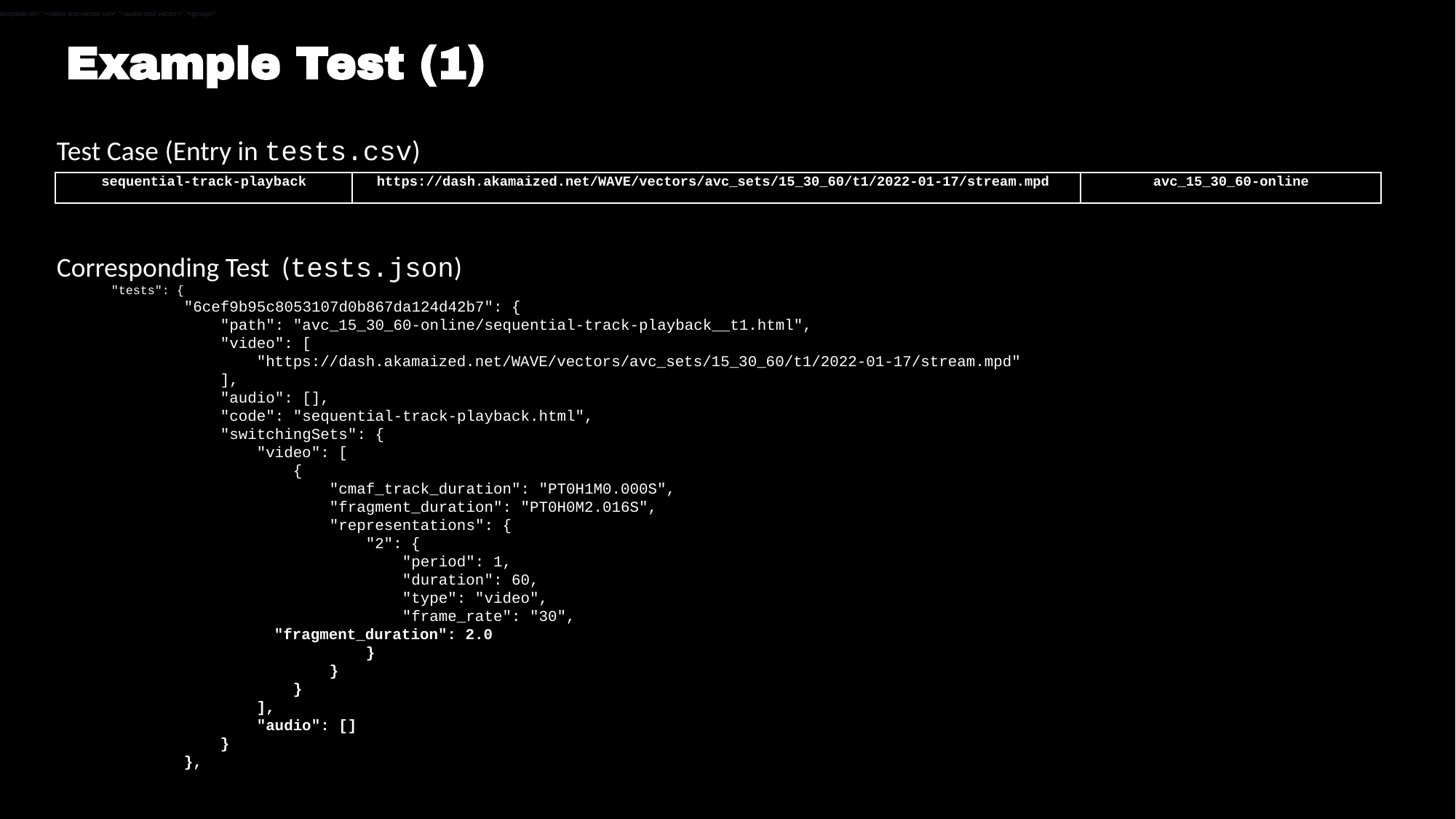

"<template-id>","<video-test-vector-url>","<audio-test-vector>","<group>"
Example Test (1)
Test Case (Entry in tests.csv)

Corresponding Test  (tests.json)
"tests": {
        "6cef9b95c8053107d0b867da124d42b7": {
            "path": "avc_15_30_60-online/sequential-track-playback__t1.html",
            "video": [
                "https://dash.akamaized.net/WAVE/vectors/avc_sets/15_30_60/t1/2022-01-17/stream.mpd"
            ],
            "audio": [],
            "code": "sequential-track-playback.html",
            "switchingSets": {
                "video": [
                    {
                        "cmaf_track_duration": "PT0H1M0.000S",
                        "fragment_duration": "PT0H0M2.016S",
                        "representations": {
                            "2": {
                                "period": 1,
                                "duration": 60,
                                "type": "video",
                                "frame_rate": "30",
                                "fragment_duration": 2.0
                            }
                        }
                    }
                ],
                "audio": []
            }
        },
| sequential-track-playback | https://dash.akamaized.net/WAVE/vectors/avc\_sets/15\_30\_60/t1/2022-01-17/stream.mpd | avc\_15\_30\_60-online |
| --- | --- | --- |